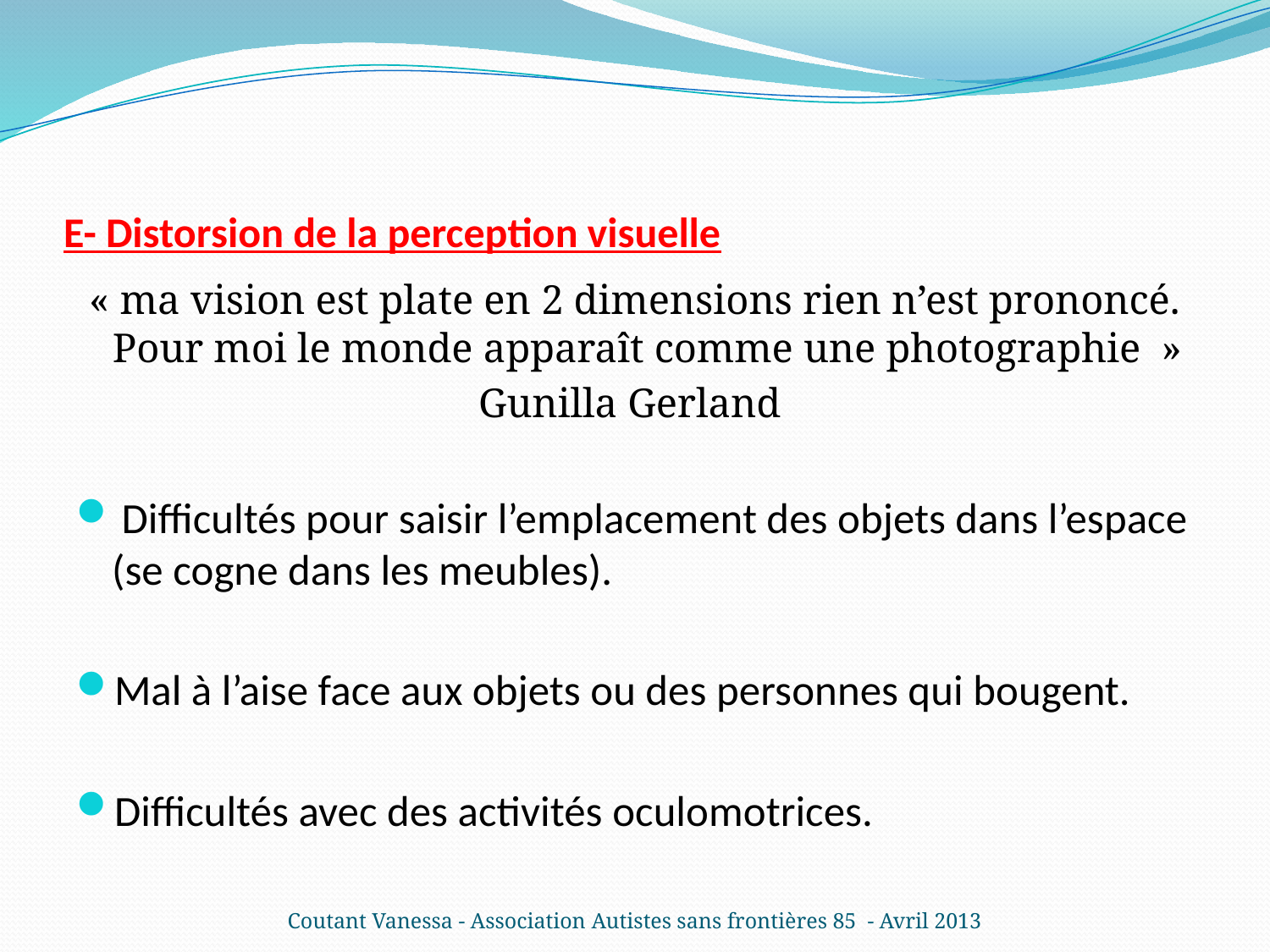

# E- Distorsion de la perception visuelle
« ma vision est plate en 2 dimensions rien n’est prononcé. Pour moi le monde apparaît comme une photographie  »
Gunilla Gerland

 Difficultés pour saisir l’emplacement des objets dans l’espace (se cogne dans les meubles).

Mal à l’aise face aux objets ou des personnes qui bougent.

Difficultés avec des activités oculomotrices.
Coutant Vanessa - Association Autistes sans frontières 85  - Avril 2013